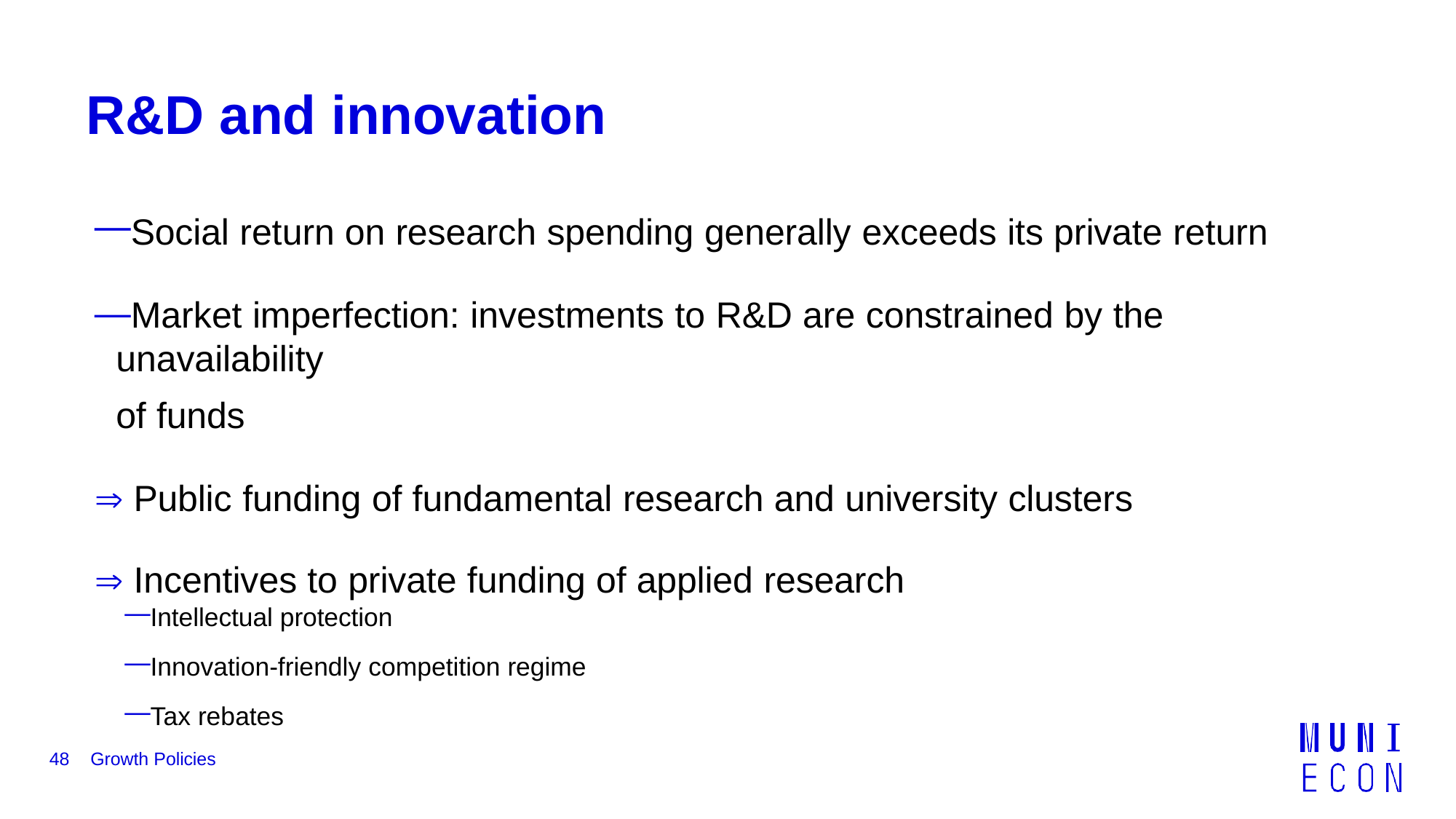

# R&D and innovation
Social return on research spending generally exceeds its private return

Market imperfection: investments to R&D are constrained by the unavailability
of funds

⇒ Public funding of fundamental research and university clusters
⇒ Incentives to private funding of applied research
Intellectual protection
Innovation-friendly competition regime
Tax rebates
48	Growth Policies